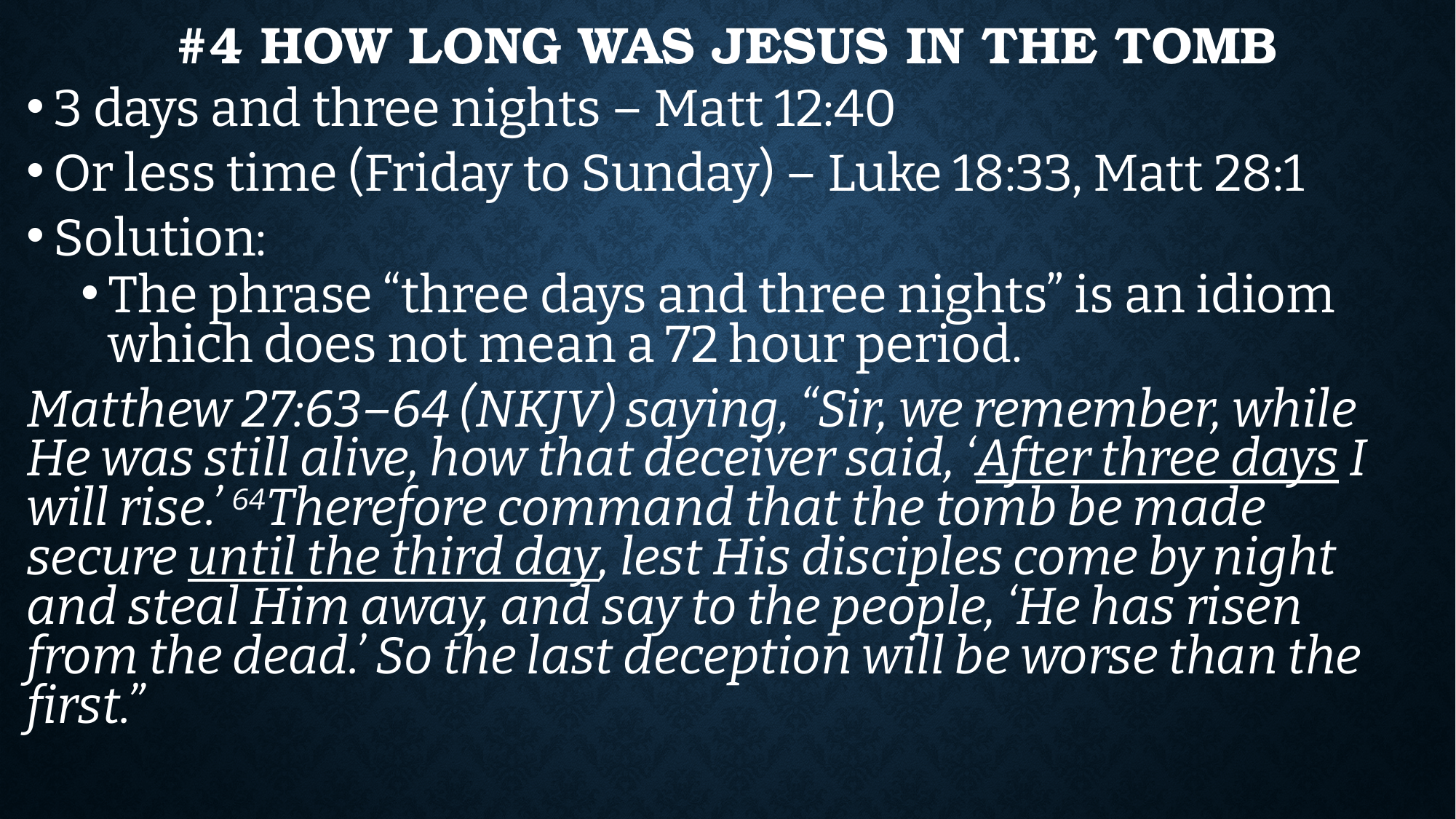

# #4 how long was Jesus in the tomb
3 days and three nights – Matt 12:40
Or less time (Friday to Sunday) – Luke 18:33, Matt 28:1
Solution:
The phrase “three days and three nights” is an idiom which does not mean a 72 hour period.
Matthew 27:63–64 (NKJV) saying, “Sir, we remember, while He was still alive, how that deceiver said, ‘After three days I will rise.’ 64Therefore command that the tomb be made secure until the third day, lest His disciples come by night and steal Him away, and say to the people, ‘He has risen from the dead.’ So the last deception will be worse than the first.”